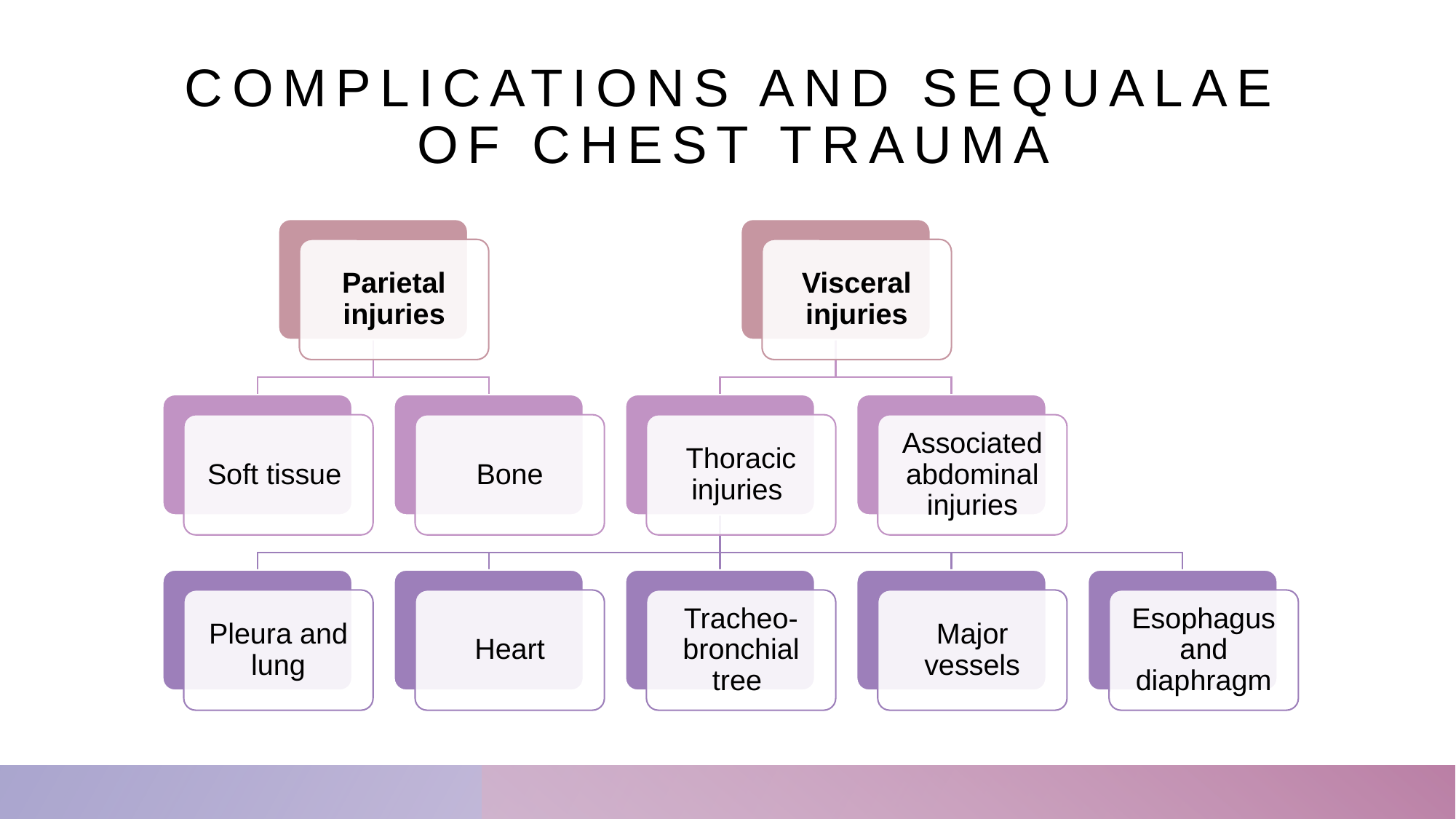

# Complications and sequalae of chest trauma

Parietal injuries

Visceral injuries

Soft tissue

Bone

Thoracic injuries

Associated abdominal injuries

Pleura and lung

Heart

Tracheo-bronchial tree

Major vessels

Esophagus and diaphragm